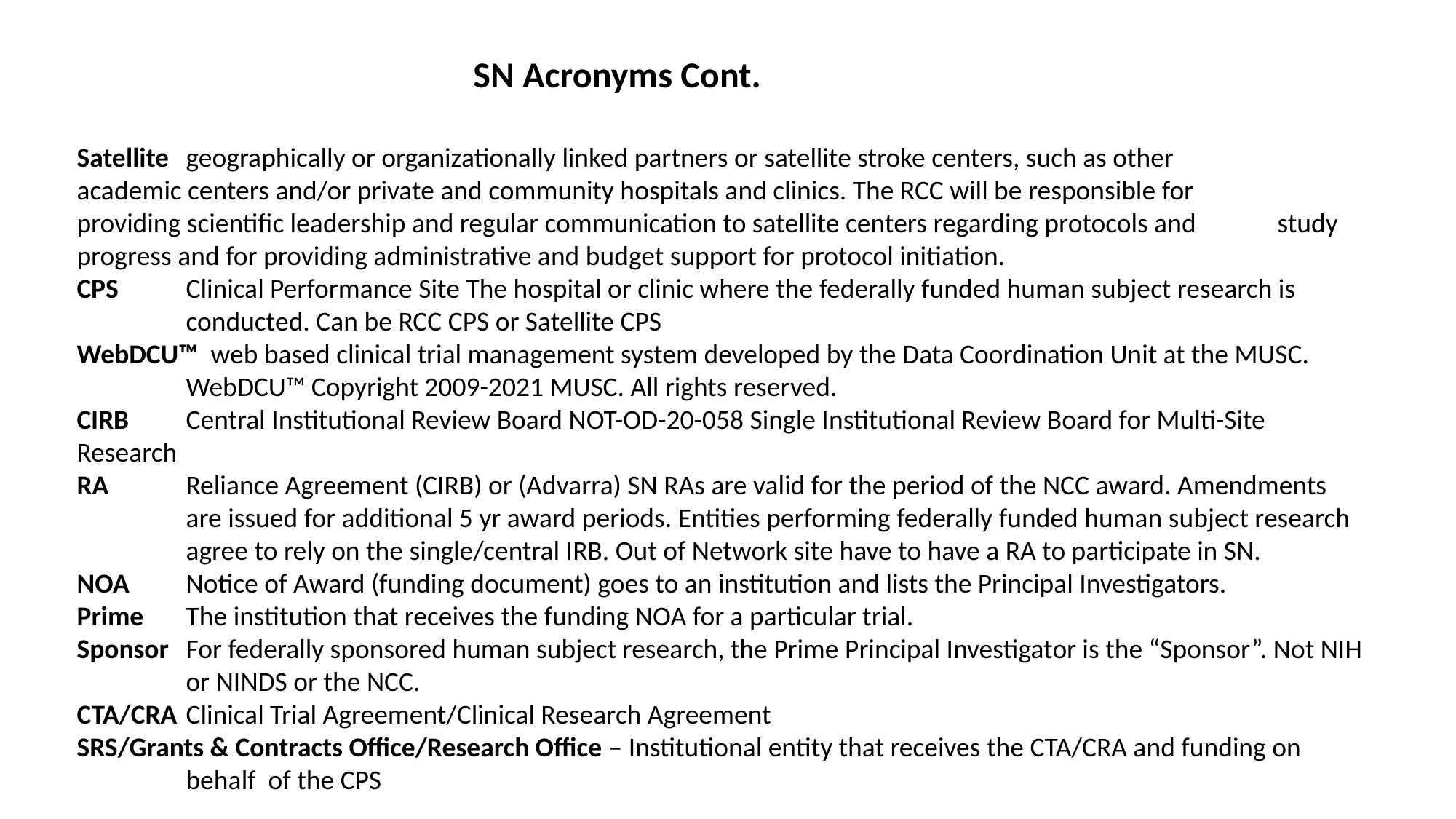

SN Acronyms Cont.
Satellite	geographically or organizationally linked partners or satellite stroke centers, such as other 	academic centers and/or private and community hospitals and clinics. The RCC will be responsible for 	providing scientific leadership and regular communication to satellite centers regarding protocols and 	study progress and for providing administrative and budget support for protocol initiation.
CPS  	Clinical Performance Site The hospital or clinic where the federally funded human subject research is 	conducted. Can be RCC CPS or Satellite CPS
WebDCU™  web based clinical trial management system developed by the Data Coordination Unit at the MUSC. 	WebDCU™ Copyright 2009-2021 MUSC. All rights reserved.
CIRB	Central Institutional Review Board NOT-OD-20-058 Single Institutional Review Board for Multi-Site 	Research
RA	Reliance Agreement (CIRB) or (Advarra) SN RAs are valid for the period of the NCC award. Amendments 	are issued for additional 5 yr award periods. Entities performing federally funded human subject research 	agree to rely on the single/central IRB. Out of Network site have to have a RA to participate in SN.
NOA	Notice of Award (funding document) goes to an institution and lists the Principal Investigators.
Prime	The institution that receives the funding NOA for a particular trial.
Sponsor	For federally sponsored human subject research, the Prime Principal Investigator is the “Sponsor”. Not NIH 	or NINDS or the NCC.
CTA/CRA	Clinical Trial Agreement/Clinical Research Agreement
SRS/Grants & Contracts Office/Research Office – Institutional entity that receives the CTA/CRA and funding on 	behalf  of the CPS